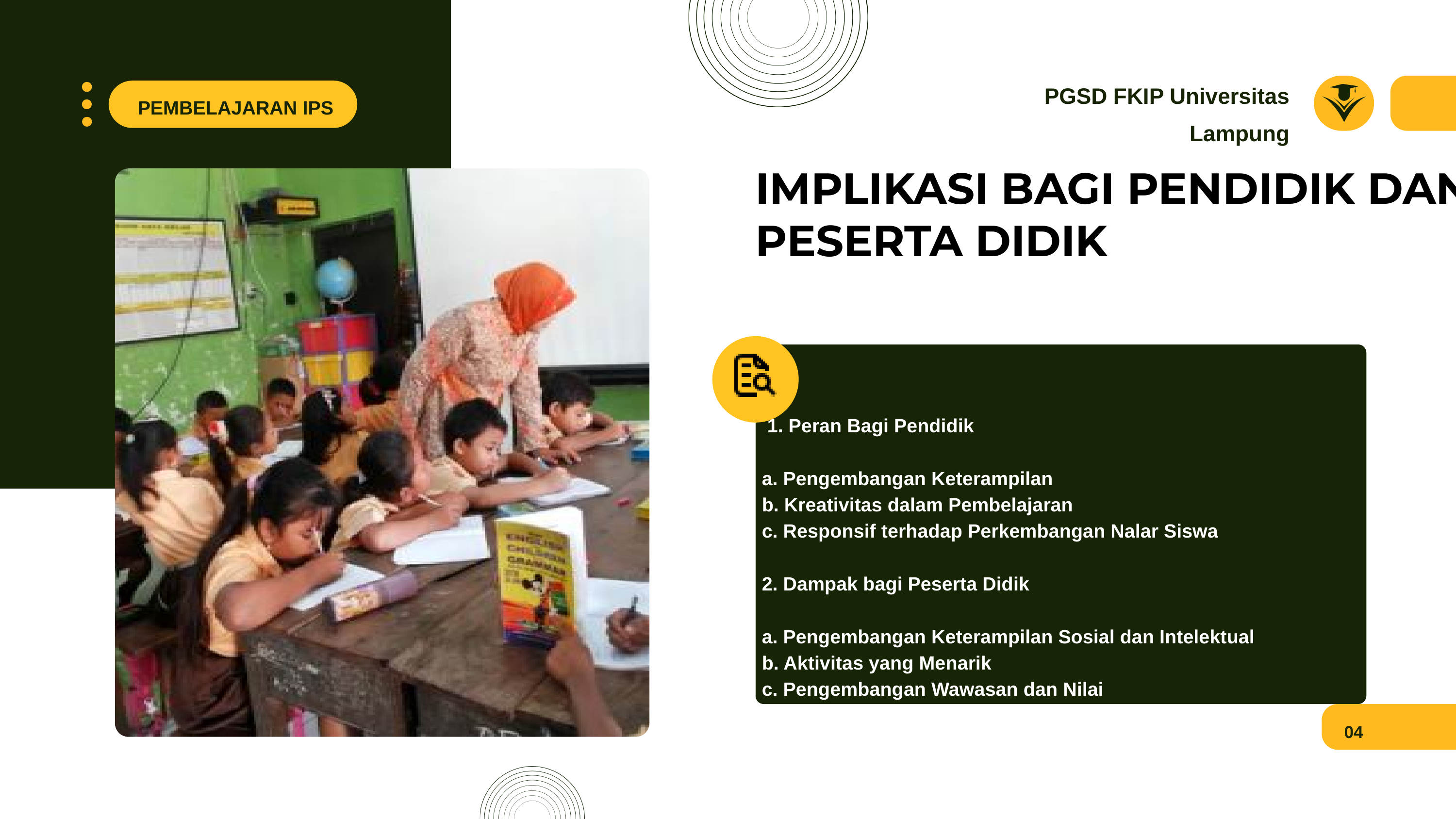

PGSD FKIP Universitas Lampung

 PEMBELAJARAN IPS SD

IMPLIKASI BAGI PENDIDIK DAN PESERTA DIDIK

 1. Peran Bagi Pendidik

a. Pengembangan Keterampilan
b. Kreativitas dalam Pembelajaran
c. Responsif terhadap Perkembangan Nalar Siswa

2. Dampak bagi Peserta Didik

a. Pengembangan Keterampilan Sosial dan Intelektual
b. Aktivitas yang Menarik
c. Pengembangan Wawasan dan Nilai

04